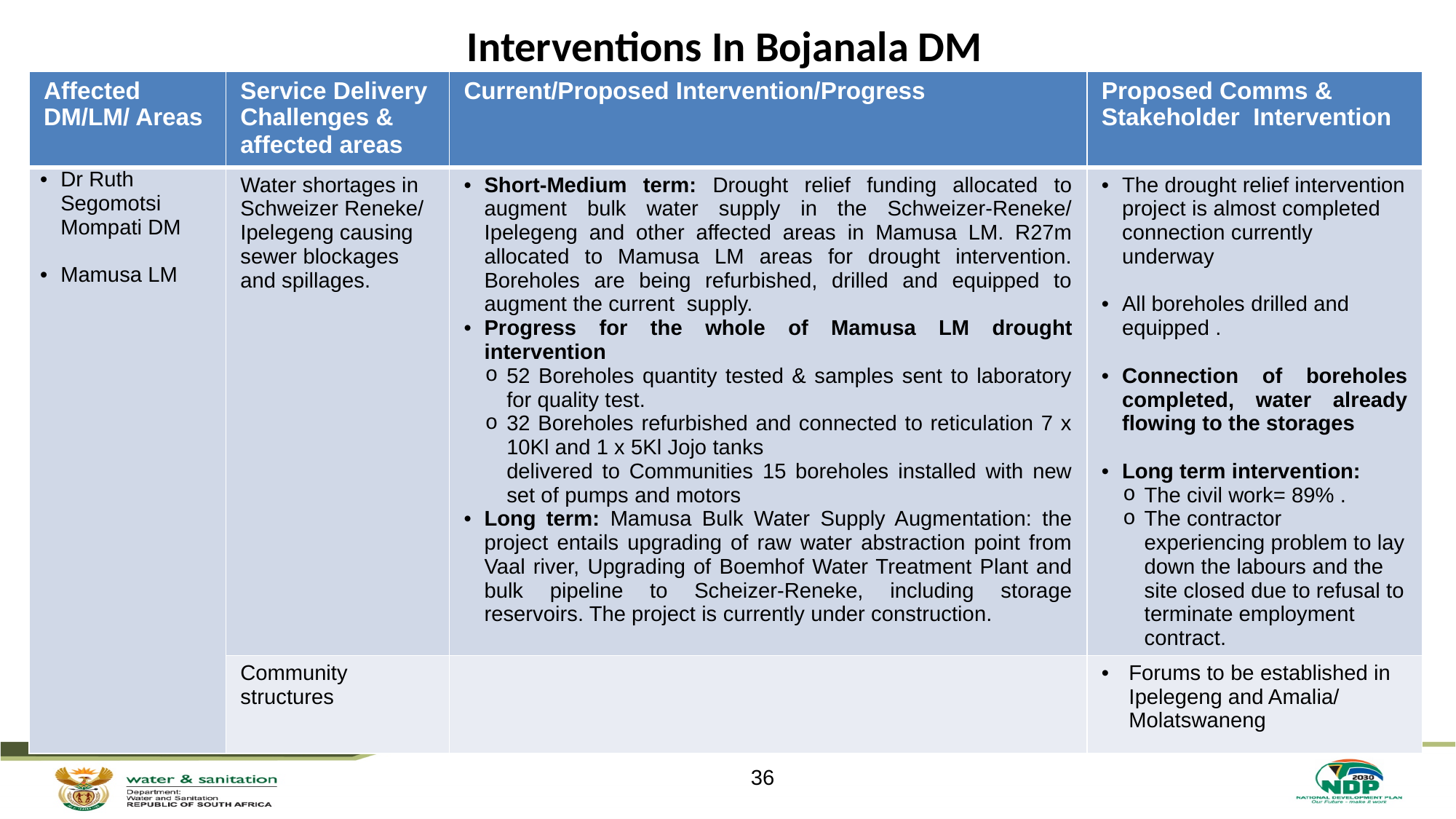

# Interventions In Bojanala DM
| Affected DM/LM/ Areas | Service Delivery Challenges & affected areas | Current/Proposed Intervention/Progress | Proposed Comms & Stakeholder Intervention |
| --- | --- | --- | --- |
| Dr Ruth Segomotsi Mompati DM Mamusa LM | Water shortages in Schweizer Reneke/ Ipelegeng causing sewer blockages and spillages. | Short-Medium term: Drought relief funding allocated to augment bulk water supply in the Schweizer-Reneke/ Ipelegeng and other affected areas in Mamusa LM. R27m allocated to Mamusa LM areas for drought intervention. Boreholes are being refurbished, drilled and equipped to augment the current supply. Progress for the whole of Mamusa LM drought intervention 52 Boreholes quantity tested & samples sent to laboratory for quality test. 32 Boreholes refurbished and connected to reticulation 7 x 10Kl and 1 x 5Kl Jojo tanks delivered to Communities 15 boreholes installed with new set of pumps and motors Long term: Mamusa Bulk Water Supply Augmentation: the project entails upgrading of raw water abstraction point from Vaal river, Upgrading of Boemhof Water Treatment Plant and bulk pipeline to Scheizer-Reneke, including storage reservoirs. The project is currently under construction. | The drought relief intervention project is almost completed connection currently underway All boreholes drilled and equipped . Connection of boreholes completed, water already flowing to the storages Long term intervention: The civil work= 89% . The contractor experiencing problem to lay down the labours and the site closed due to refusal to terminate employment contract. |
|  | Community structures |  | Forums to be established in Ipelegeng and Amalia/ Molatswaneng |
36